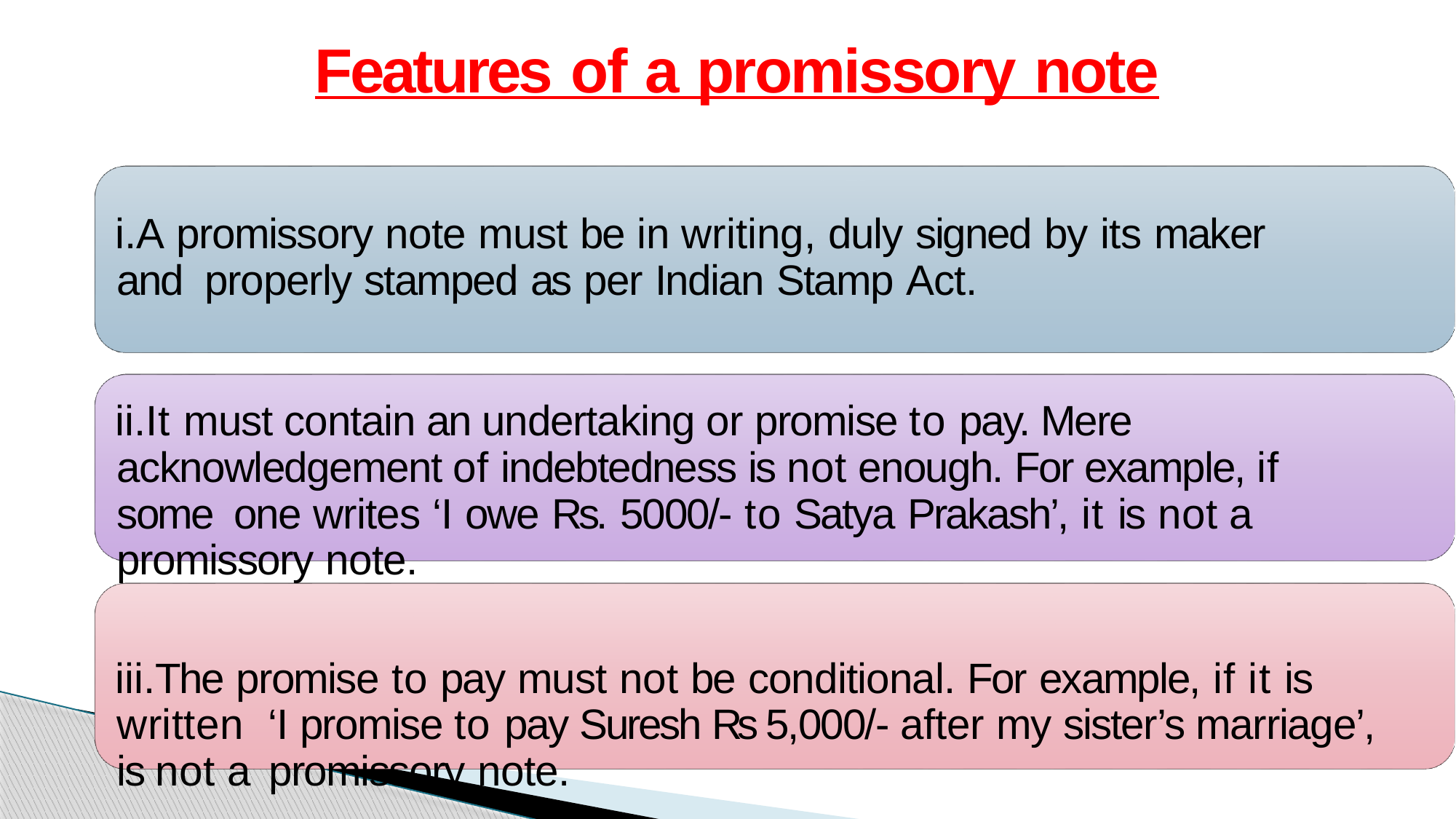

# Features of a promissory note

A promissory note must be in writing, duly signed by its maker and  properly stamped as per Indian Stamp Act.

It must contain an undertaking or promise to pay. Mere  acknowledgement of indebtedness is not enough. For example, if some  one writes ‘I owe Rs. 5000/- to Satya Prakash’, it is not a promissory note.

The promise to pay must not be conditional. For example, if it is written  ‘I promise to pay Suresh Rs 5,000/- after my sister’s marriage’, is not a  promissory note.